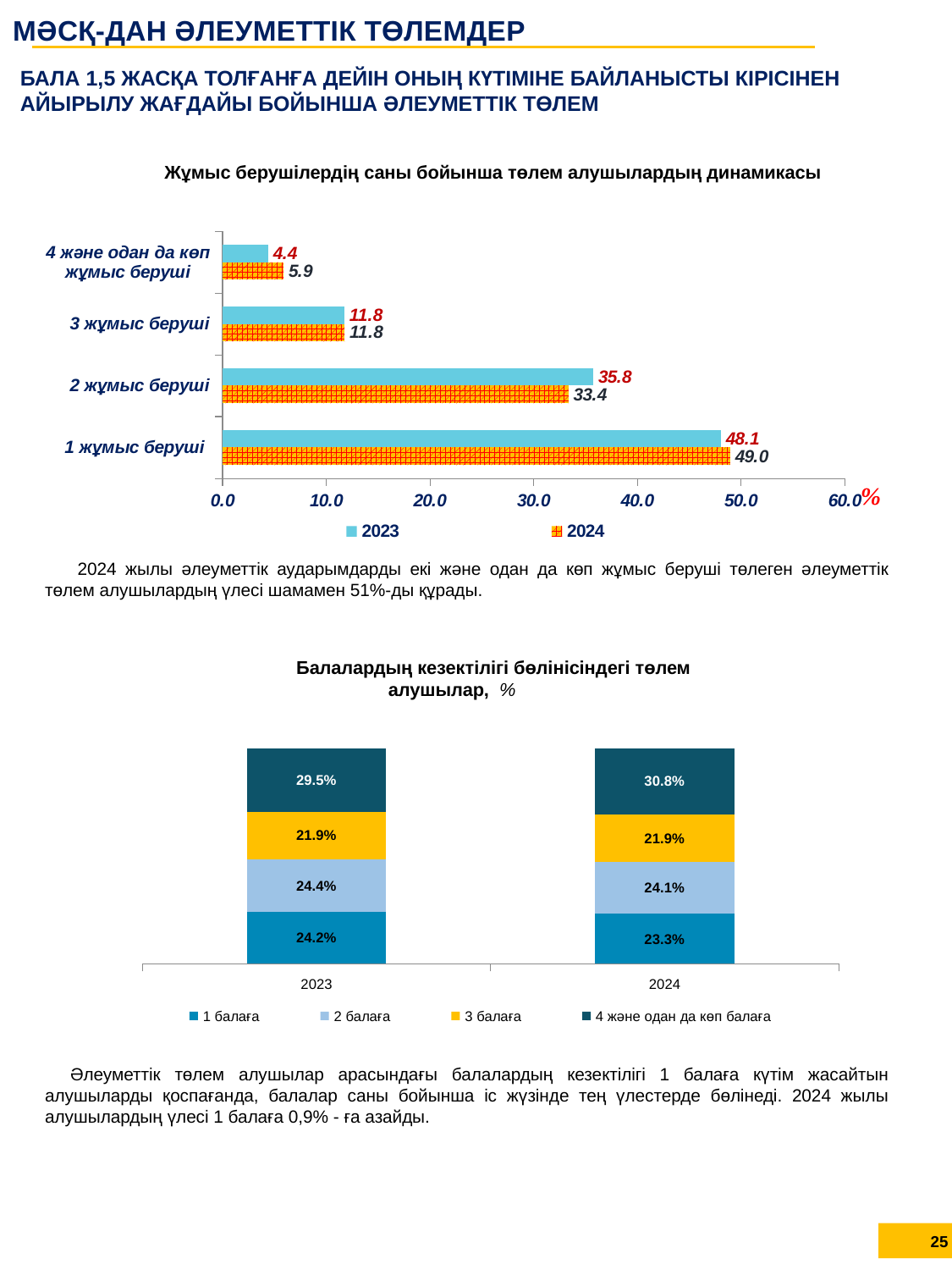

МӘСҚ-ДАН ӘЛЕУМЕТТІК ТӨЛЕМДЕР
БАЛА 1,5 ЖАСҚА ТОЛҒАНҒА ДЕЙІН ОНЫҢ КҮТІМІНЕ БАЙЛАНЫСТЫ КІРІСІНЕН АЙЫРЫЛУ ЖАҒДАЙЫ БОЙЫНША ӘЛЕУМЕТТІК ТӨЛЕМ
Жұмыс берушілердің саны бойынша төлем алушылардың динамикасы

### Chart

| Category | 2024 | 2023 |
|---|---|---|
| 1 жұмыс беруші  | 48.96330759061125 | 48.075520933266816 |
| 2 жұмыс беруші | 33.36668569075501 | 35.75731992785602 |
| 3 жұмыс беруші | 11.773863792343647 | 11.761451577829797 |
| 4 және одан да көп жұмыс беруші | 5.896142926290087 | 4.405707561047366 |
2024 жылы әлеуметтік аударымдарды екі және одан да көп жұмыс беруші төлеген әлеуметтік төлем алушылардың үлесі шамамен 51%-ды құрады.
Балалардың кезектілігі бөлінісіндегі төлем алушылар,  %

### Chart

| Category | 1 балаға | 2 балаға | 3 балаға | 4 және одан да көп балаға |
|---|---|---|---|---|
| 2023 | 0.24170437471230427 | 0.24388782254492397 | 0.21924803932637943 | 0.2951597634163924 |
| 2024 | 0.23322321274583852 | 0.24074332883335614 | 0.2185070978715306 | 0.30752636054927474 |
Әлеуметтік төлем алушылар арасындағы балалардың кезектілігі 1 балаға күтім жасайтын алушыларды қоспағанда, балалар саны бойынша іс жүзінде тең үлестерде бөлінеді. 2024 жылы алушылардың үлесі 1 балаға 0,9% - ға азайды.
25